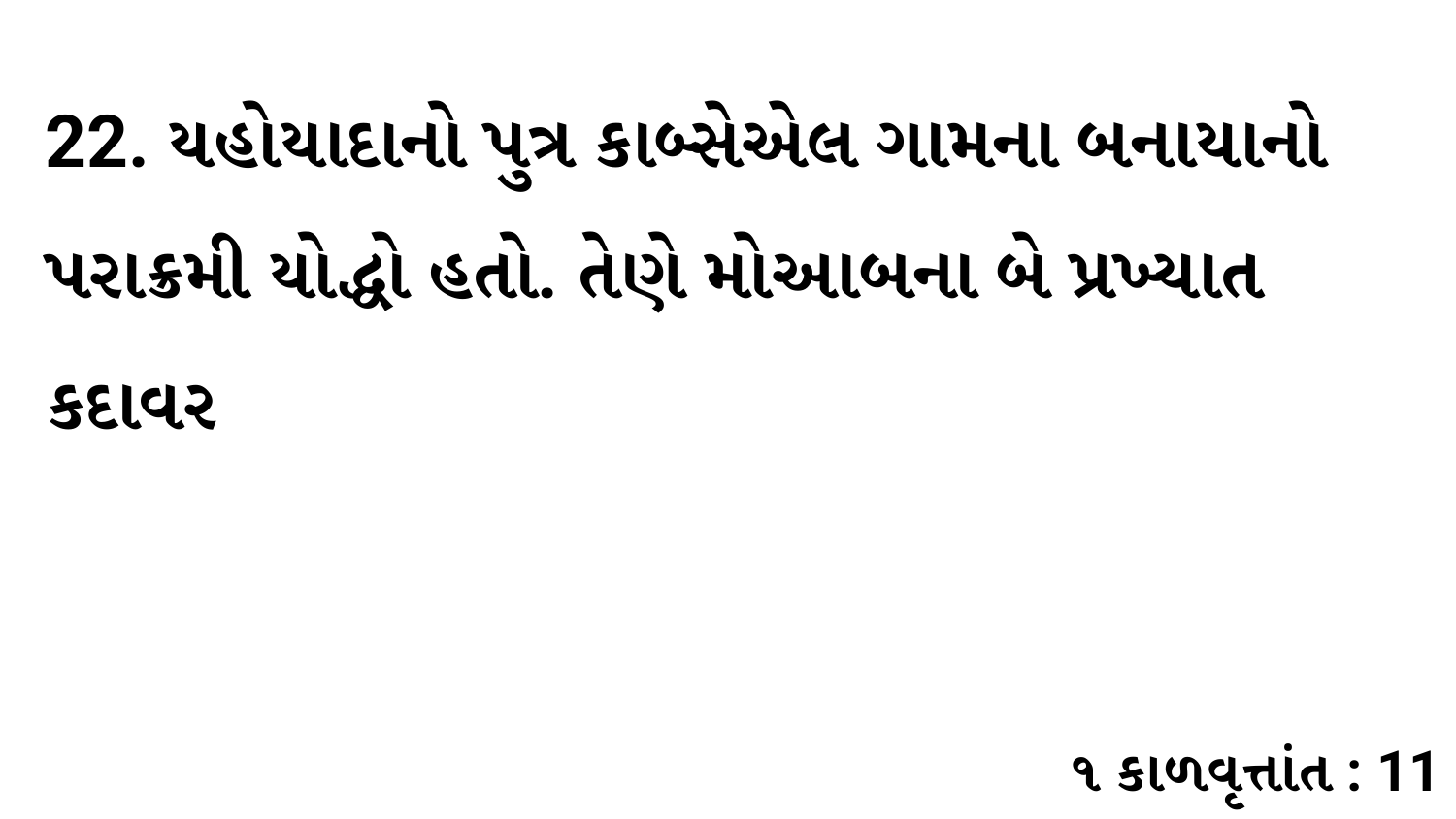

22. યહોયાદાનો પુત્ર કાબ્સેએલ ગામના બનાયાનો પરાક્રમી યોદ્ધો હતો. તેણે મોઆબના બે પ્રખ્યાત કદાવર
૧ કાળવૃત્તાંત : 11